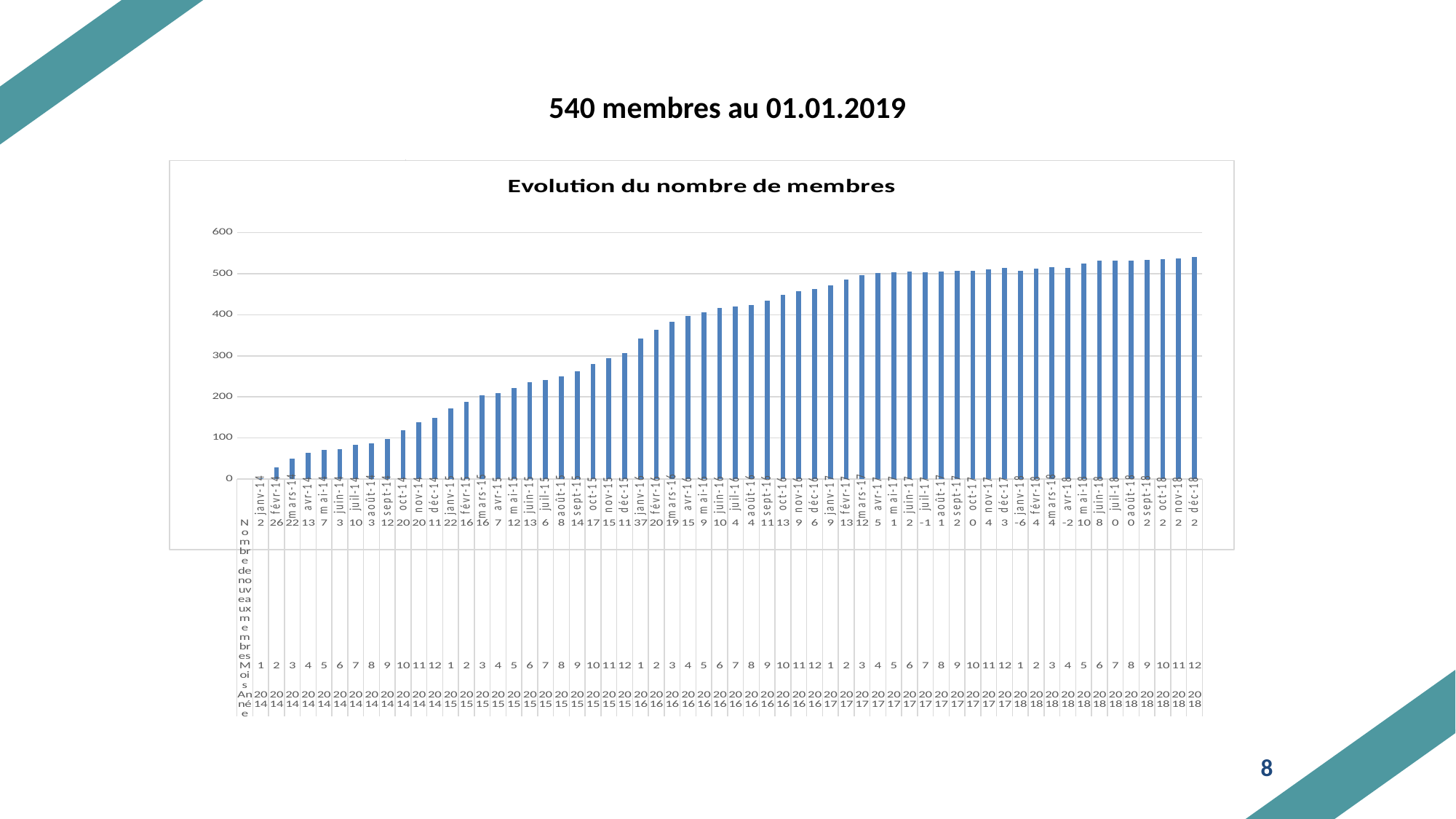

540 membres au 01.01.2019

### Chart: Evolution du nombre de membres

| Category |  |
|---|---|
|  | None |
| janv-14 | 2.0 |
| févr-14 | 28.0 |
| mars-14 | 50.0 |
| avr-14 | 63.0 |
| mai-14 | 70.0 |
| juin-14 | 73.0 |
| juil-14 | 83.0 |
| août-14 | 86.0 |
| sept-14 | 98.0 |
| oct-14 | 118.0 |
| nov-14 | 138.0 |
| déc-14 | 149.0 |
| janv-15 | 171.0 |
| févr-15 | 187.0 |
| mars-15 | 203.0 |
| avr-15 | 210.0 |
| mai-15 | 222.0 |
| juin-15 | 235.0 |
| juil-15 | 241.0 |
| août-15 | 249.0 |
| sept-15 | 263.0 |
| oct-15 | 280.0 |
| nov-15 | 295.0 |
| déc-15 | 306.0 |
| janv-16 | 343.0 |
| févr-16 | 363.0 |
| mars-16 | 382.0 |
| avr-16 | 397.0 |
| mai-16 | 406.0 |
| juin-16 | 416.0 |
| juil-16 | 420.0 |
| août-16 | 424.0 |
| sept-16 | 435.0 |
| oct-16 | 448.0 |
| nov-16 | 457.0 |
| déc-16 | 463.0 |
| janv-17 | 472.0 |
| févr-17 | 485.0 |
| mars-17 | 497.0 |
| avr-17 | 502.0 |
| mai-17 | 503.0 |
| juin-17 | 505.0 |
| juil-17 | 504.0 |
| août-17 | 505.0 |
| sept-17 | 507.0 |
| oct-17 | 507.0 |
| nov-17 | 511.0 |
| déc-17 | 514.0 |
| janv-18 | 508.0 |
| févr-18 | 512.0 |
| mars-18 | 516.0 |
| avr-18 | 514.0 |
| mai-18 | 524.0 |
| juin-18 | 532.0 |
| juil-18 | 532.0 |
| août-18 | 532.0 |
| sept-18 | 534.0 |
| oct-18 | 536.0 |
| nov-18 | 538.0 |
| déc-18 | 540.0 |

### Chart: Evolution du nombre de membres

| Category |
|---|
8